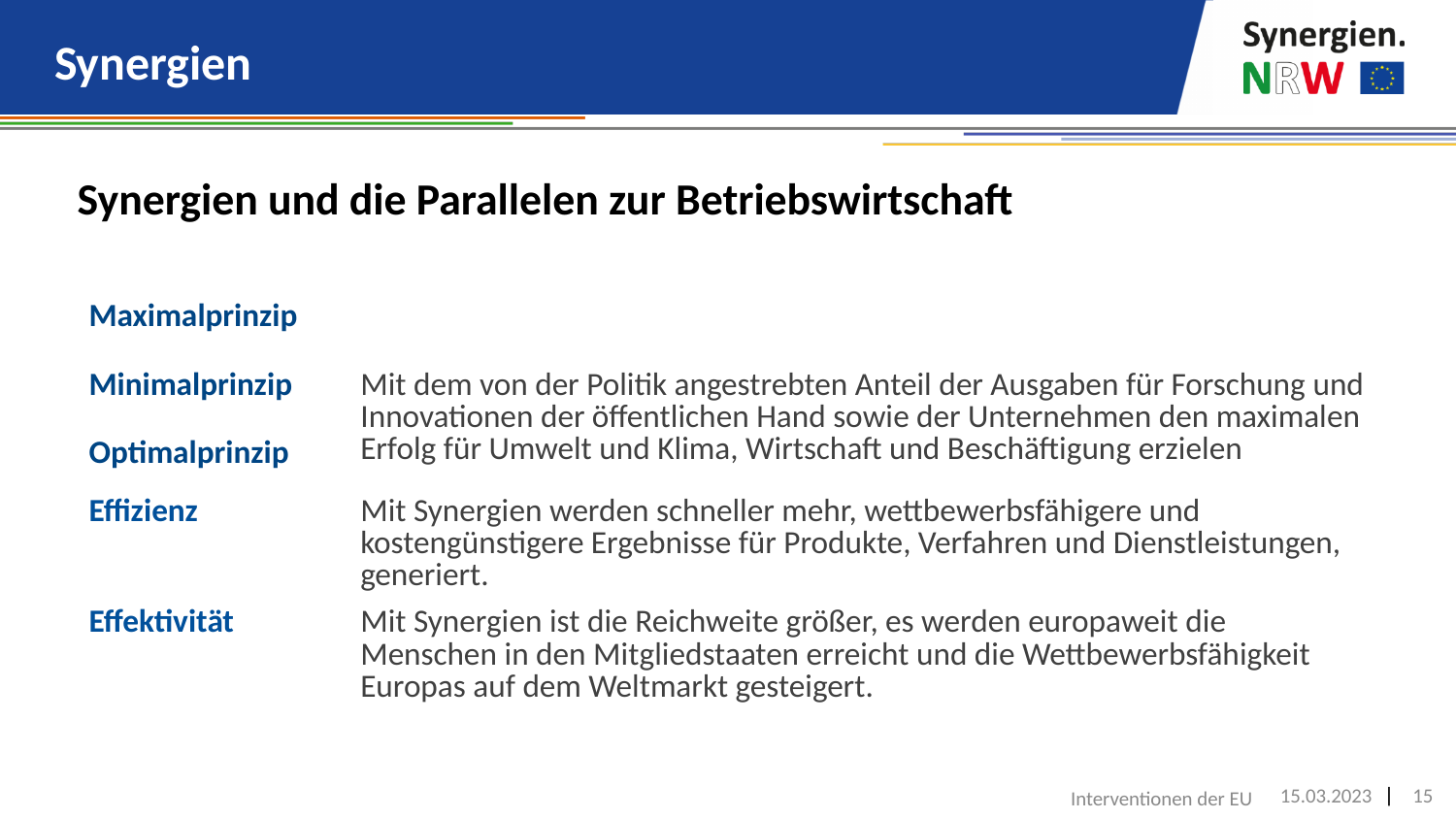

# Synergien
Synergien und die Parallelen zur Betriebswirtschaft
| Maximalprinzip | Mit dem von der Politik angestrebten Anteil der Ausgaben für Forschung und Innovationen der öffentlichen Hand sowie der Unternehmen den maximalen Erfolg für Umwelt und Klima, Wirtschaft und Beschäftigung erzielen |
| --- | --- |
| Minimalprinzip | Einen vorgegebenem Output mit möglichst niedrigem Input an Produktionsfaktoren erzielen |
| Optimalprinzip | Input und Output sind so aufeinander abzustimmen, dass die ökonomische Aufgabenstellung nach festgelegten Kriterien optimal gelöst wird |
| Effizienz | Mit Synergien werden schneller mehr, wettbewerbsfähigere und kostengünstigere Ergebnisse für Produkte, Verfahren und Dienstleistungen, generiert. |
| --- | --- |
| Effektivität | Mit Synergien ist die Reichweite größer, es werden europaweit die Menschen in den Mitgliedstaaten erreicht und die Wettbewerbsfähigkeit Europas auf dem Weltmarkt gesteigert. |
Interventionen der EU
15.03.2023
15